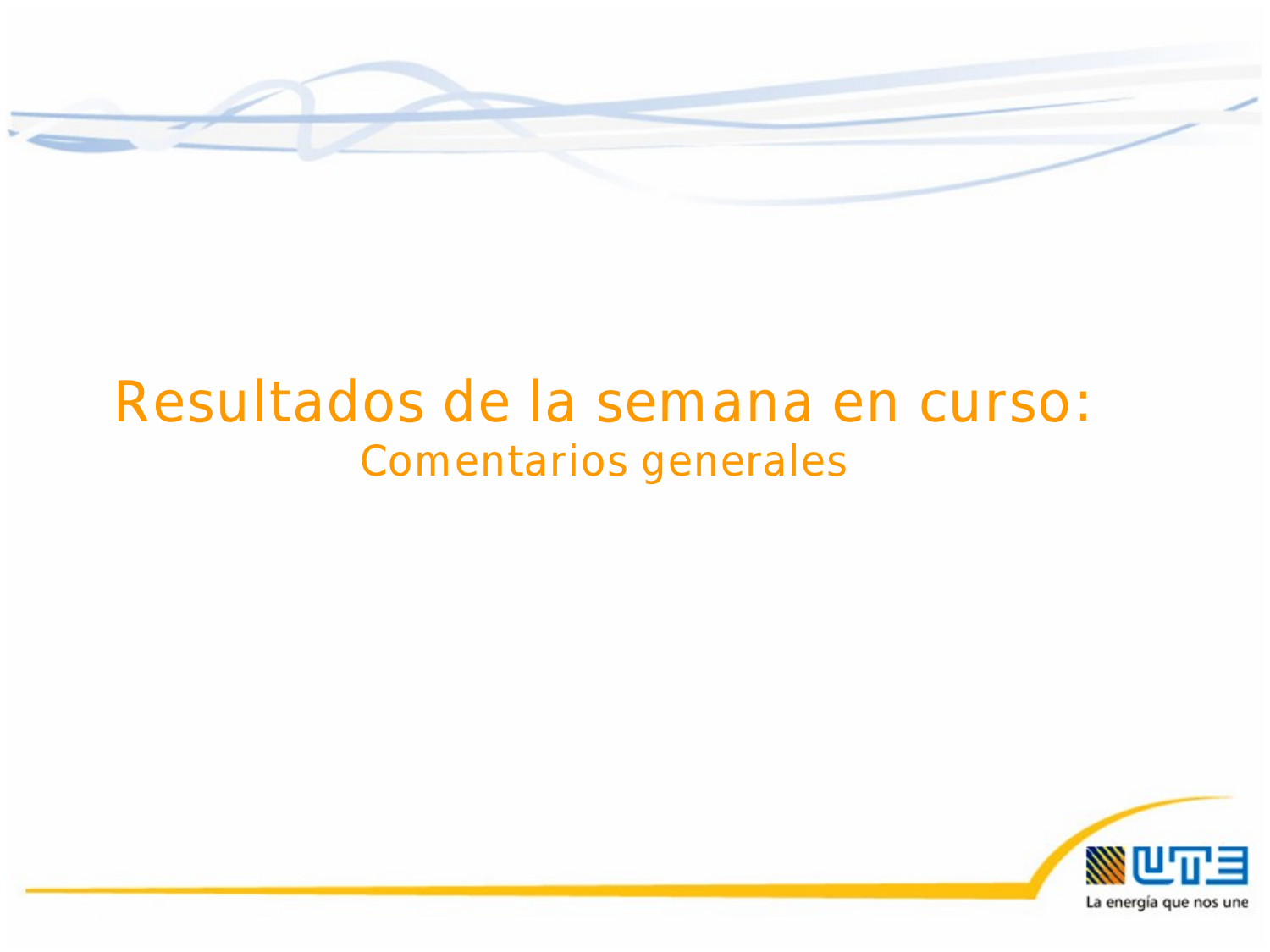

Resultados de la semana en curso:
Comentarios generales
24/06/2016
2
2